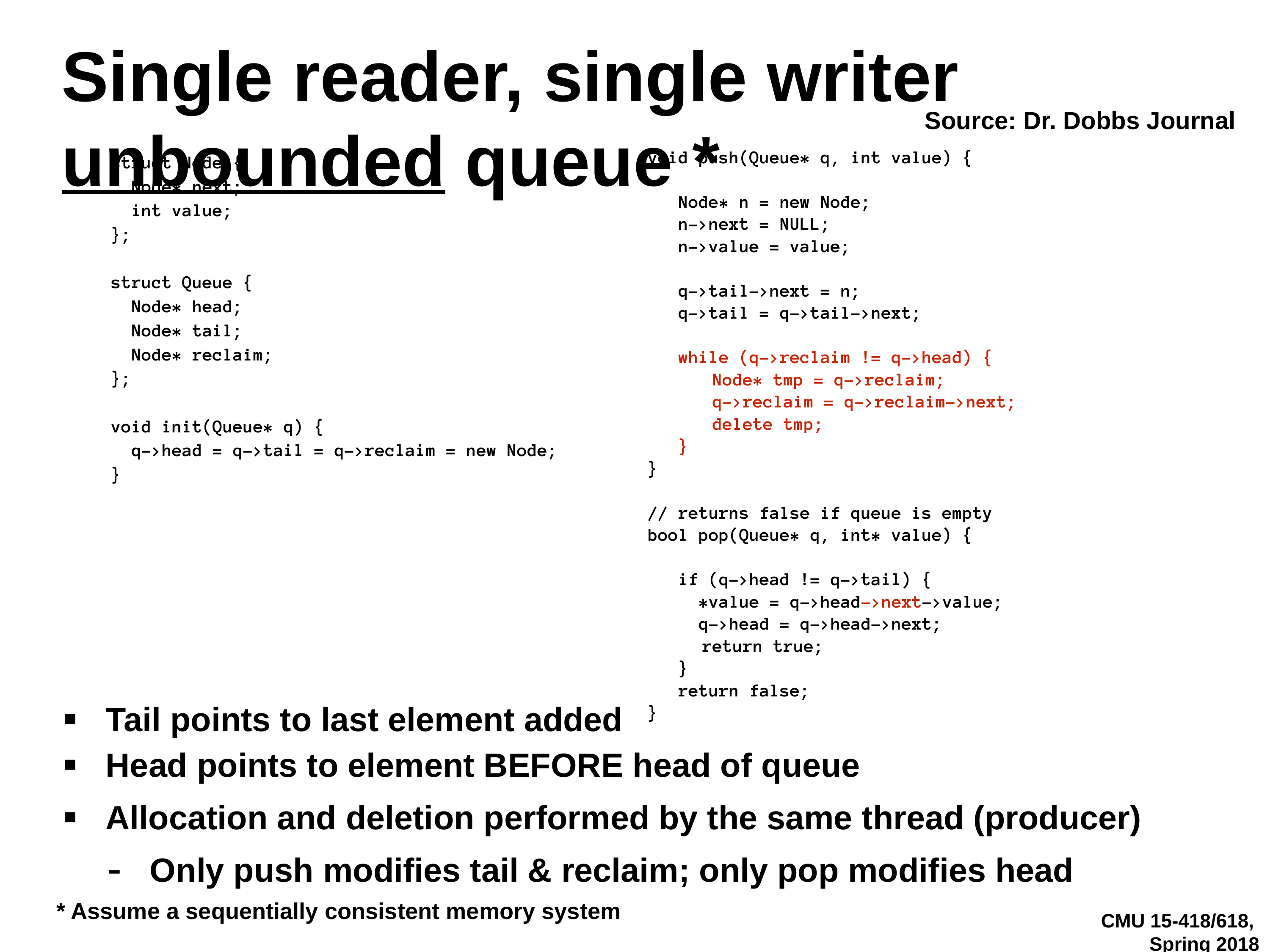

# Single reader, single writer unbounded queue *
Source: Dr. Dobbs Journal
void push(Queue* q, int value) {

   Node* n = new Node;
   n->next = NULL;
   n->value = value;

   q->tail->next = n;
   q->tail = q->tail->next;

   while (q->reclaim != q->head) {
    Node* tmp = q->reclaim;
    q->reclaim = q->reclaim->next;
    delete tmp;
   }
}

// returns false if queue is empty
bool pop(Queue* q, int* value) {

   if (q->head != q->tail) {
     *value = q->head->next->value;
     q->head = q->head->next;
   return true;
   }
   return false;
}
struct Node {
  Node* next;
  int value;
};

struct Queue {
  Node* head;
  Node* tail;
  Node* reclaim;
};

void init(Queue* q) {
  q->head = q->tail = q->reclaim = new Node;
}
Tail points to last element added
Head points to element BEFORE head of queue
Allocation and deletion performed by the same thread (producer)
Only push modifies tail & reclaim; only pop modifies head
* Assume a sequentially consistent memory system